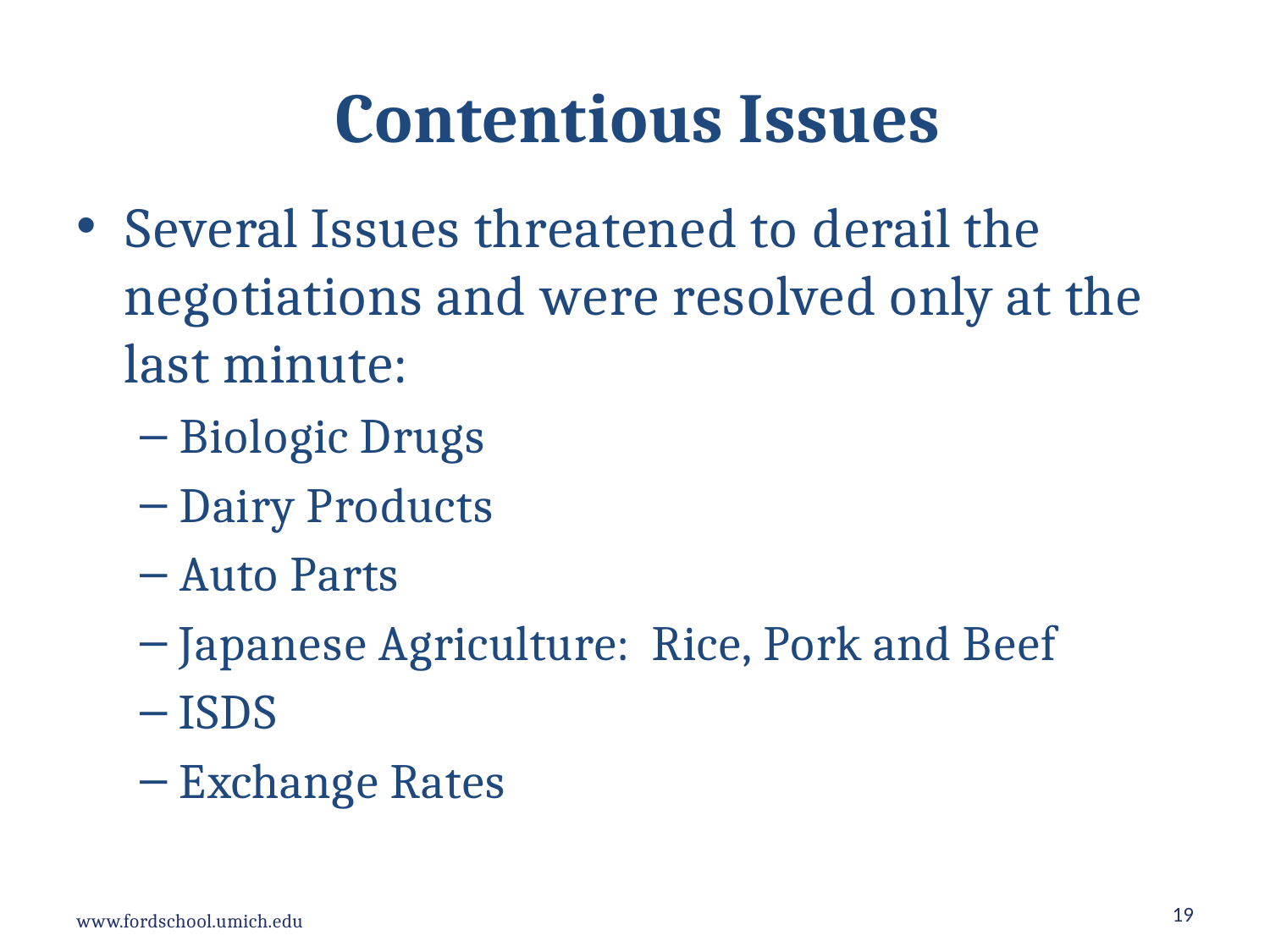

# Contentious Issues
Several Issues threatened to derail the negotiations and were resolved only at the last minute:
Biologic Drugs
Dairy Products
Auto Parts
Japanese Agriculture:  Rice, Pork and Beef
ISDS
Exchange Rates

19